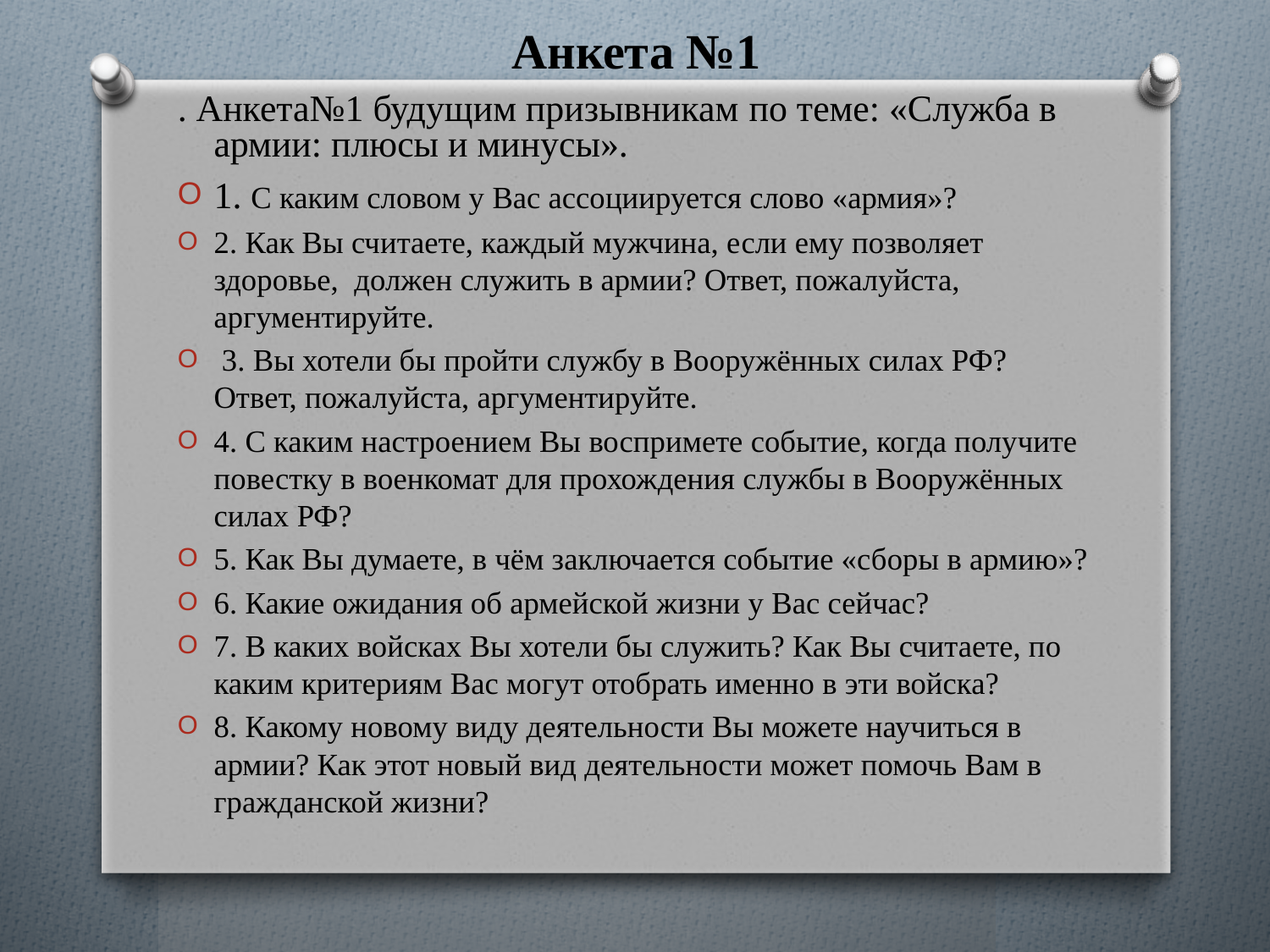

# Анкета №1
. Анкета№1 будущим призывникам по теме: «Служба в армии: плюсы и минусы».
1. С каким словом у Вас ассоциируется слово «армия»?
2. Как Вы считаете, каждый мужчина, если ему позволяет здоровье,  должен служить в армии? Ответ, пожалуйста, аргументируйте.
 3. Вы хотели бы пройти службу в Вооружённых силах РФ? Ответ, пожалуйста, аргументируйте.
4. С каким настроением Вы воспримете событие, когда получите повестку в военкомат для прохождения службы в Вооружённых силах РФ?
5. Как Вы думаете, в чём заключается событие «сборы в армию»?
6. Какие ожидания об армейской жизни у Вас сейчас?
7. В каких войсках Вы хотели бы служить? Как Вы считаете, по каким критериям Вас могут отобрать именно в эти войска?
8. Какому новому виду деятельности Вы можете научиться в армии? Как этот новый вид деятельности может помочь Вам в гражданской жизни?